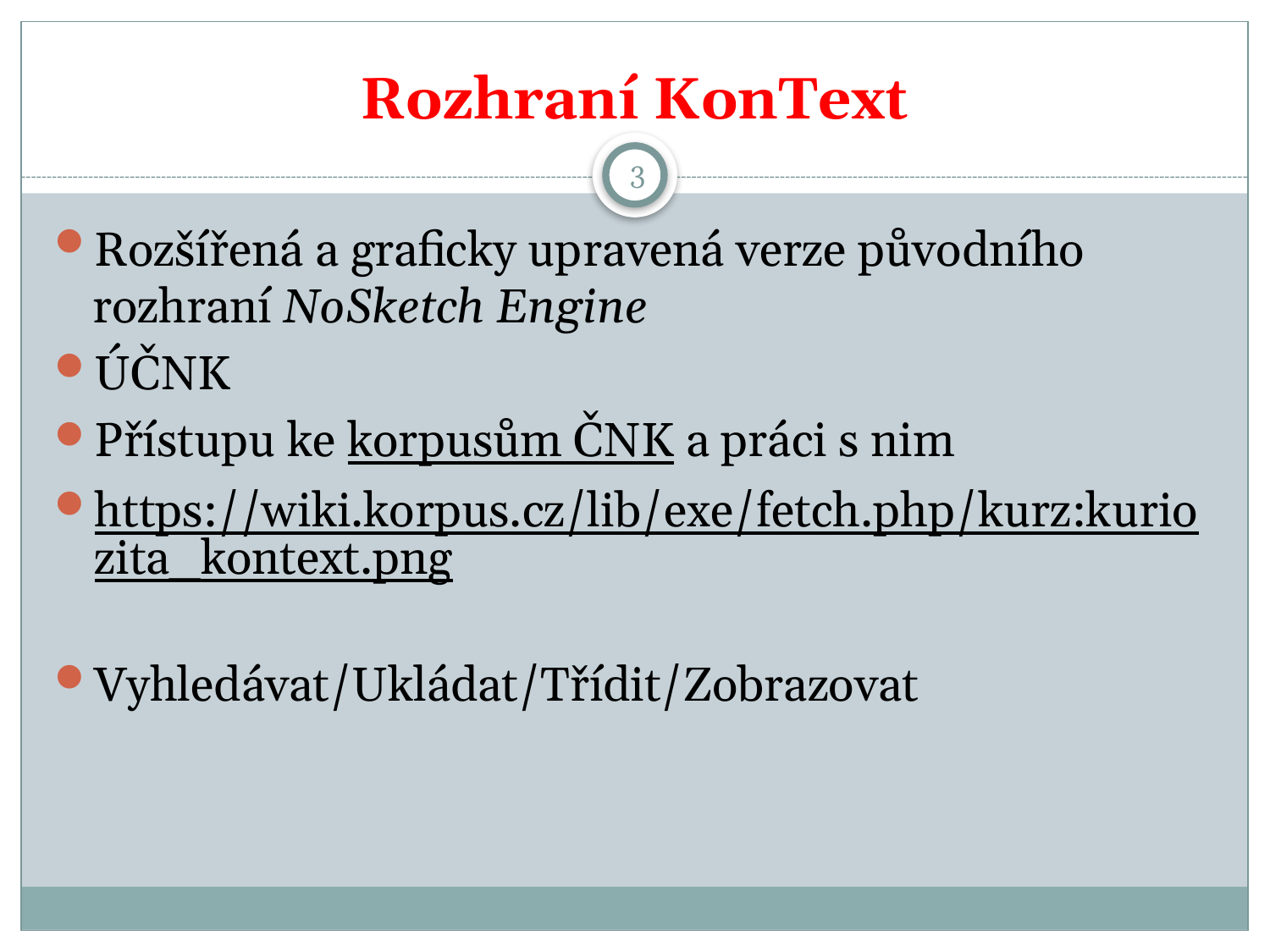

# Rozhraní KonText
3
Rozšířená a graficky upravená verze původního rozhraní NoSketch Engine
ÚČNK
Přístupu ke korpusům ČNK a práci s nim
https://wiki.korpus.cz/lib/exe/fetch.php/kurz:kuriozita_kontext.png
Vyhledávat/Ukládat/Třídit/Zobrazovat